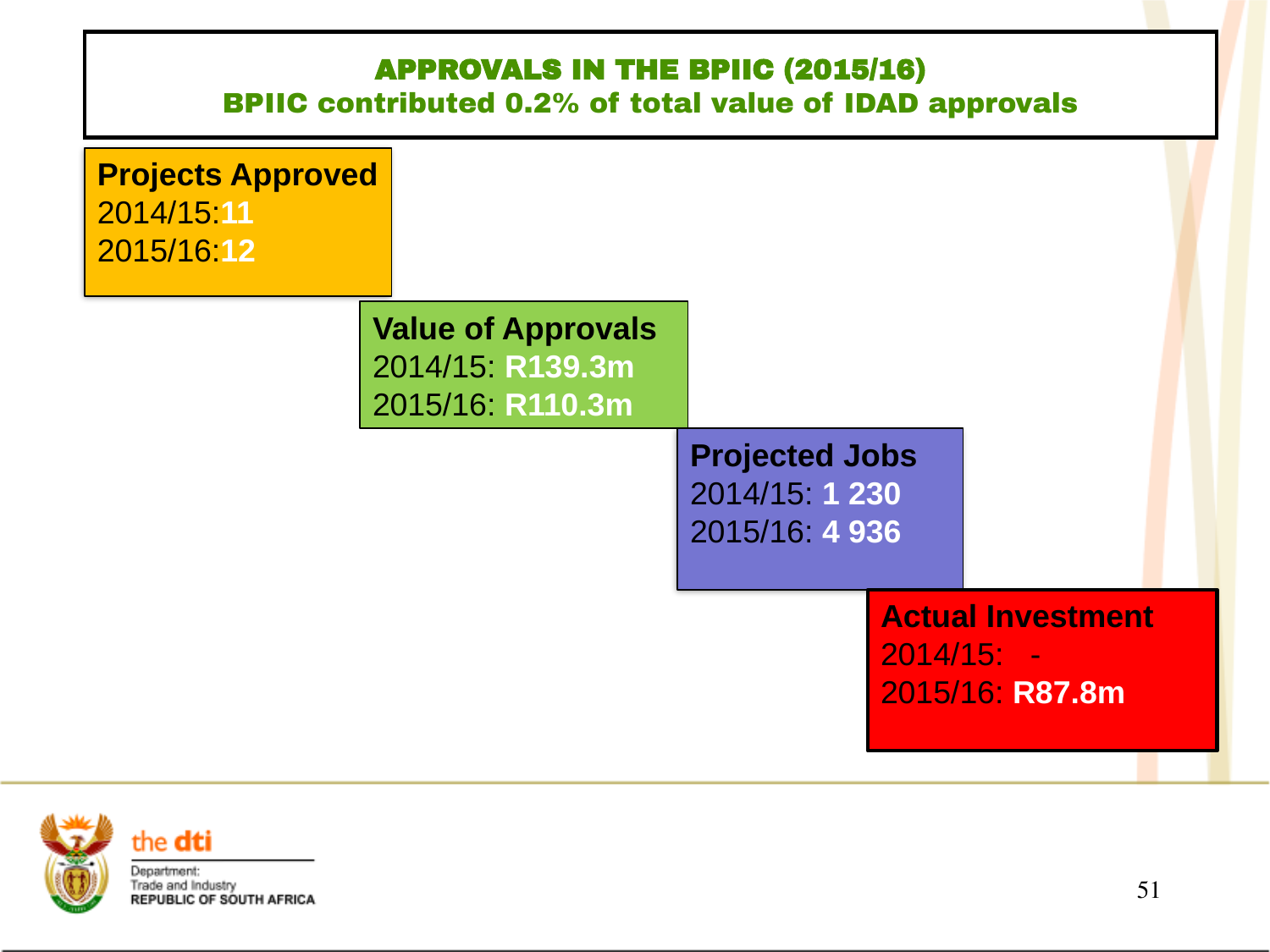

# APPROVALS IN THE BPIIC (2015/16) BPIIC contributed 0.2% of total value of IDAD approvals
Projects Approved
2014/15:11
2015/16:12
Value of Approvals
2014/15: R139.3m
2015/16: R110.3m
Projected Jobs
2014/15: 1 230
2015/16: 4 936
Actual Investment
2014/15:   -
2015/16: R87.8m
51